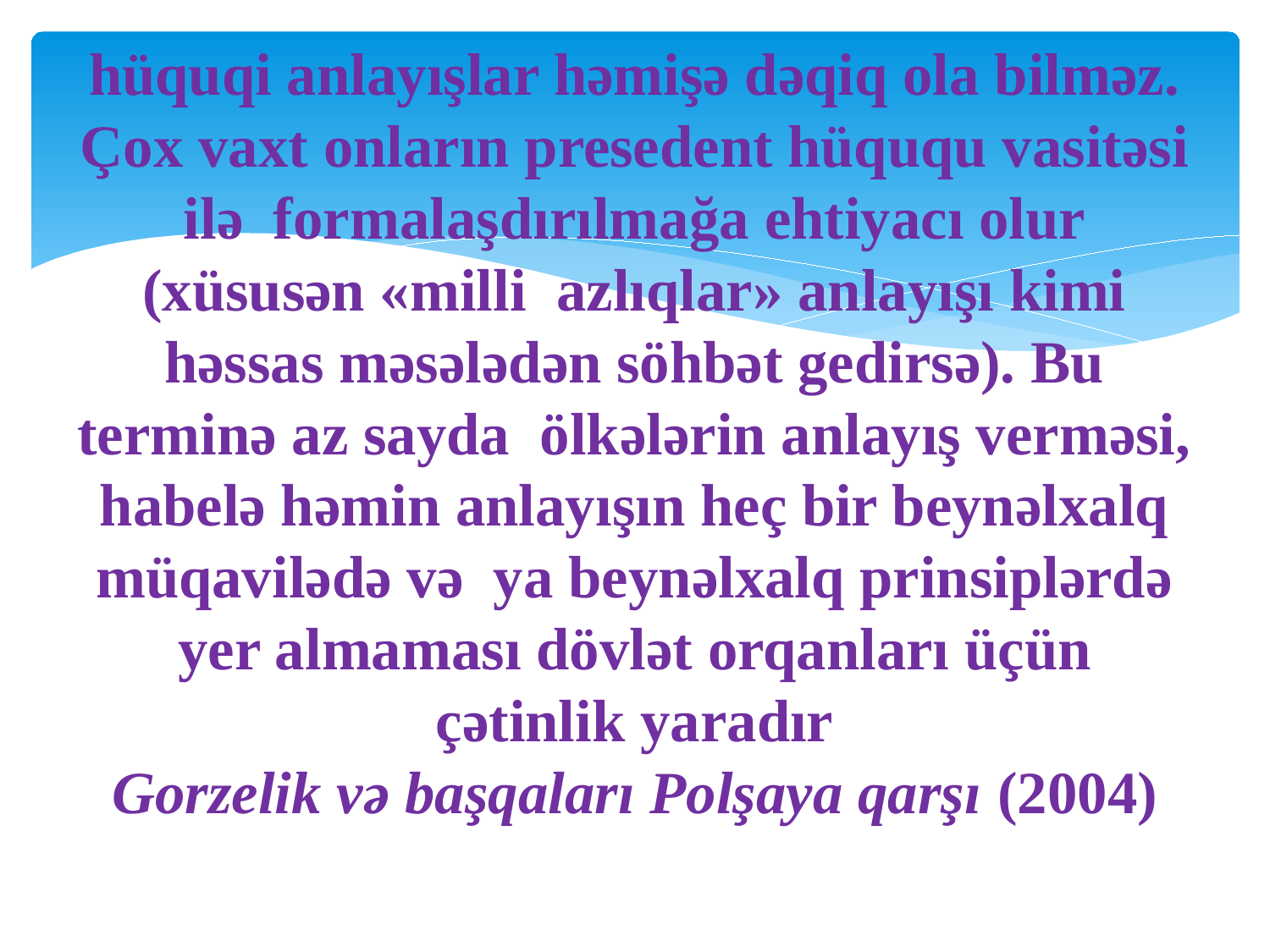

# hüquqi anlayışlar həmişə dəqiq ola bilməz. Çox vaxt onların presedent hüququ vasitəsi ilə  formalaşdırılmağa ehtiyacı olur (xüsusən «milli  azlıqlar» anlayışı kimi həssas məsələdən söhbət gedirsə). Bu terminə az sayda  ölkələrin anlayış verməsi, habelə həmin anlayışın heç bir beynəlxalq müqavilədə və  ya beynəlxalq prinsiplərdə yer almaması dövlət orqanları üçün çətinlik yaradır Gorzelik və başqaları Polşaya qarşı (2004)